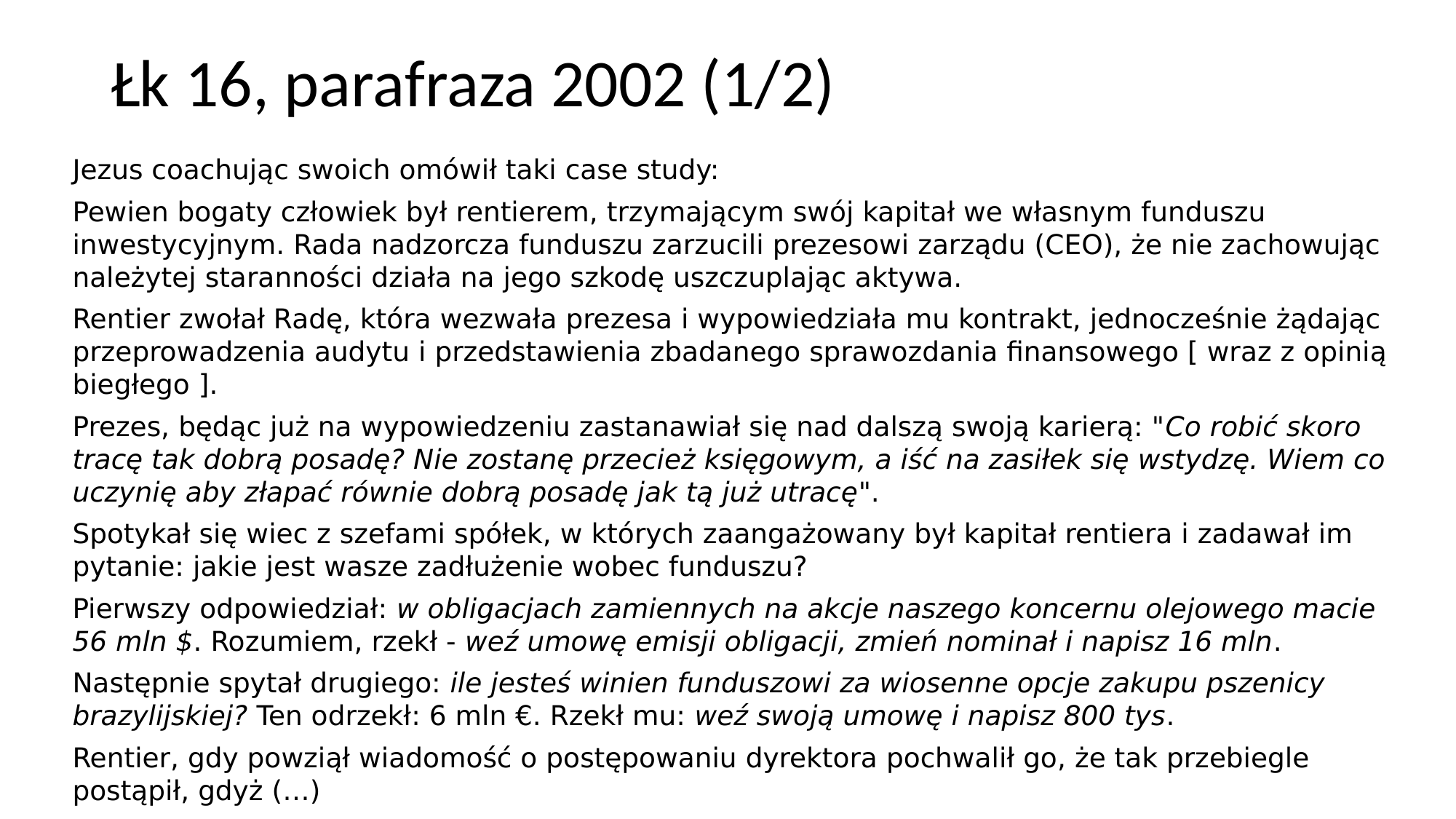

# Łk 16, parafraza 2002 (1/2)
Jezus coachując swoich omówił taki case study:
Pewien bogaty człowiek był rentierem, trzymającym swój kapitał we własnym funduszu inwestycyjnym. Rada nadzorcza funduszu zarzucili prezesowi zarządu (CEO), że nie zachowując należytej staranności działa na jego szkodę uszczuplając aktywa.
Rentier zwołał Radę, która wezwała prezesa i wypowiedziała mu kontrakt, jednocześnie żądając przeprowadzenia audytu i przedstawienia zbadanego sprawozdania finansowego [ wraz z opinią biegłego ].
Prezes, będąc już na wypowiedzeniu zastanawiał się nad dalszą swoją karierą: "Co robić skoro tracę tak dobrą posadę? Nie zostanę przecież księgowym, a iść na zasiłek się wstydzę. Wiem co uczynię aby złapać równie dobrą posadę jak tą już utracę".
Spotykał się wiec z szefami spółek, w których zaangażowany był kapitał rentiera i zadawał im pytanie: jakie jest wasze zadłużenie wobec funduszu?
Pierwszy odpowiedział: w obligacjach zamiennych na akcje naszego koncernu olejowego macie 56 mln $. Rozumiem, rzekł - weź umowę emisji obligacji, zmień nominał i napisz 16 mln.
Następnie spytał drugiego: ile jesteś winien funduszowi za wiosenne opcje zakupu pszenicy brazylijskiej? Ten odrzekł: 6 mln €. Rzekł mu: weź swoją umowę i napisz 800 tys.
Rentier, gdy powziął wiadomość o postępowaniu dyrektora pochwalił go, że tak przebiegle postąpił, gdyż (…)